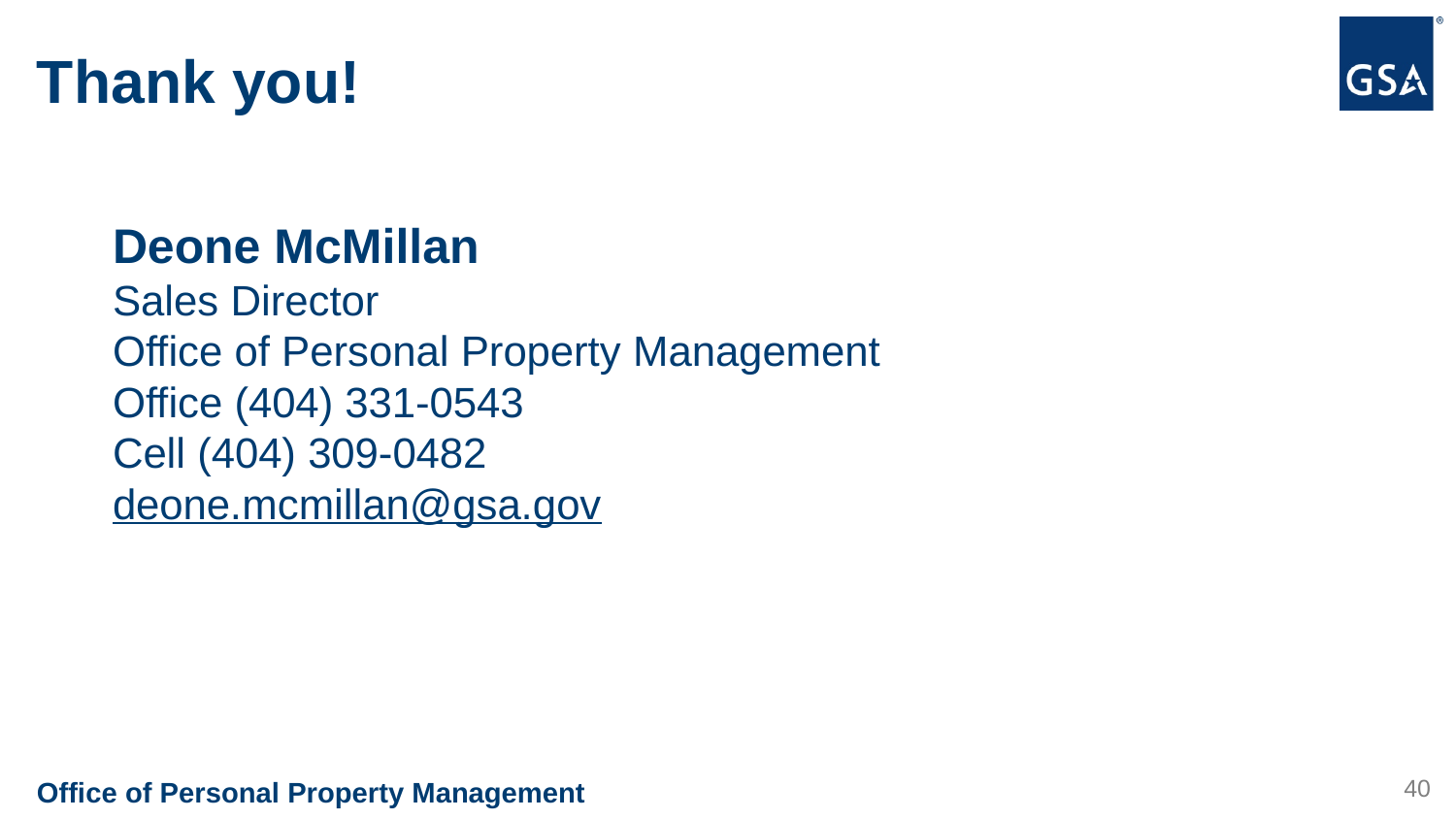

# Thank you!
Deone McMillan
Sales Director
Office of Personal Property Management
Office (404) 331-0543
Cell (404) 309-0482
deone.mcmillan@gsa.gov
40